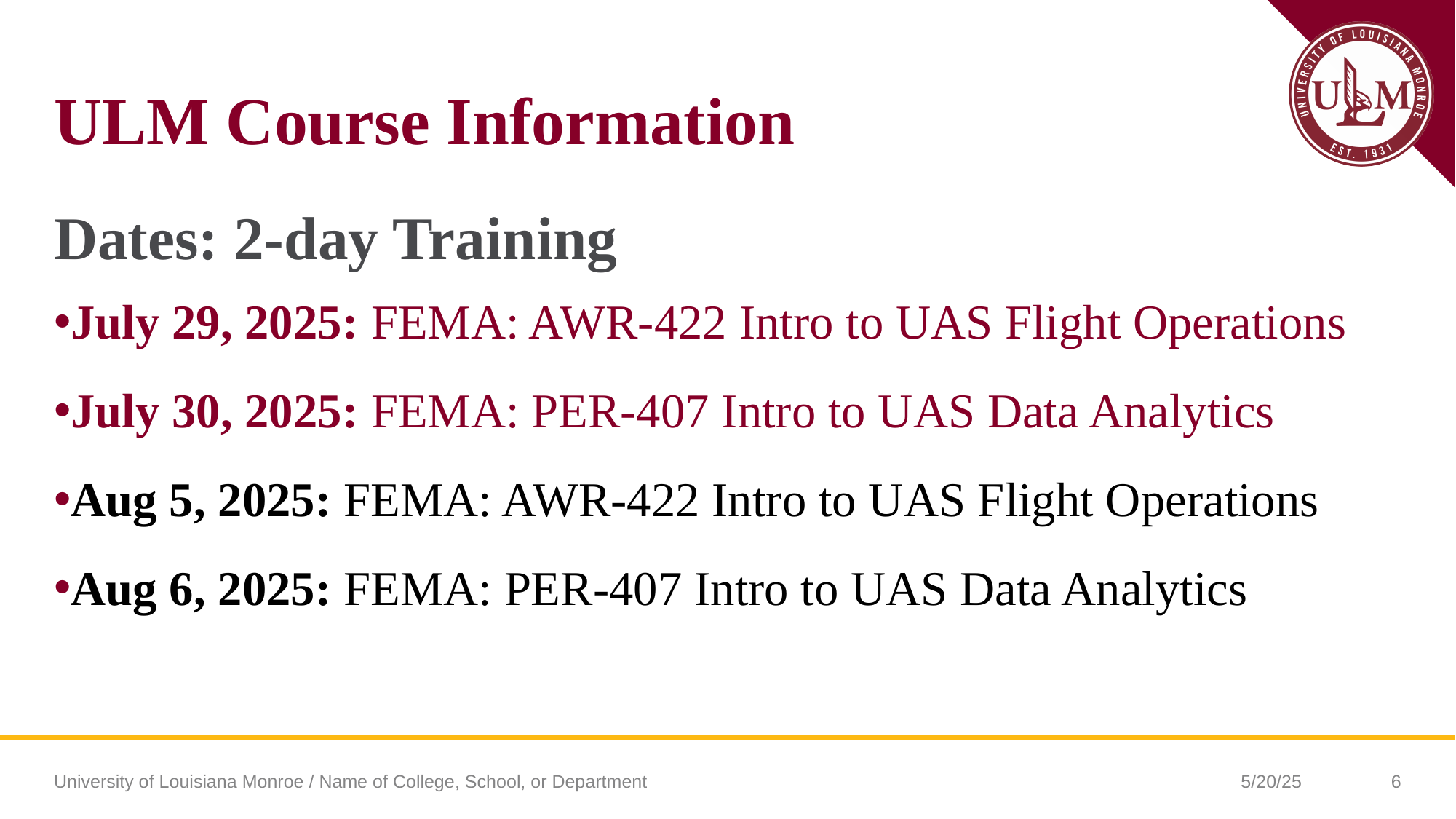

# ULM Course Information
Dates: 2-day Training
July 29, 2025: FEMA: AWR-422 Intro to UAS Flight Operations
July 30, 2025: FEMA: PER-407 Intro to UAS Data Analytics
Aug 5, 2025: FEMA: AWR-422 Intro to UAS Flight Operations
Aug 6, 2025: FEMA: PER-407 Intro to UAS Data Analytics

University of Louisiana Monroe / Name of College, School, or Department
5/20/25
6